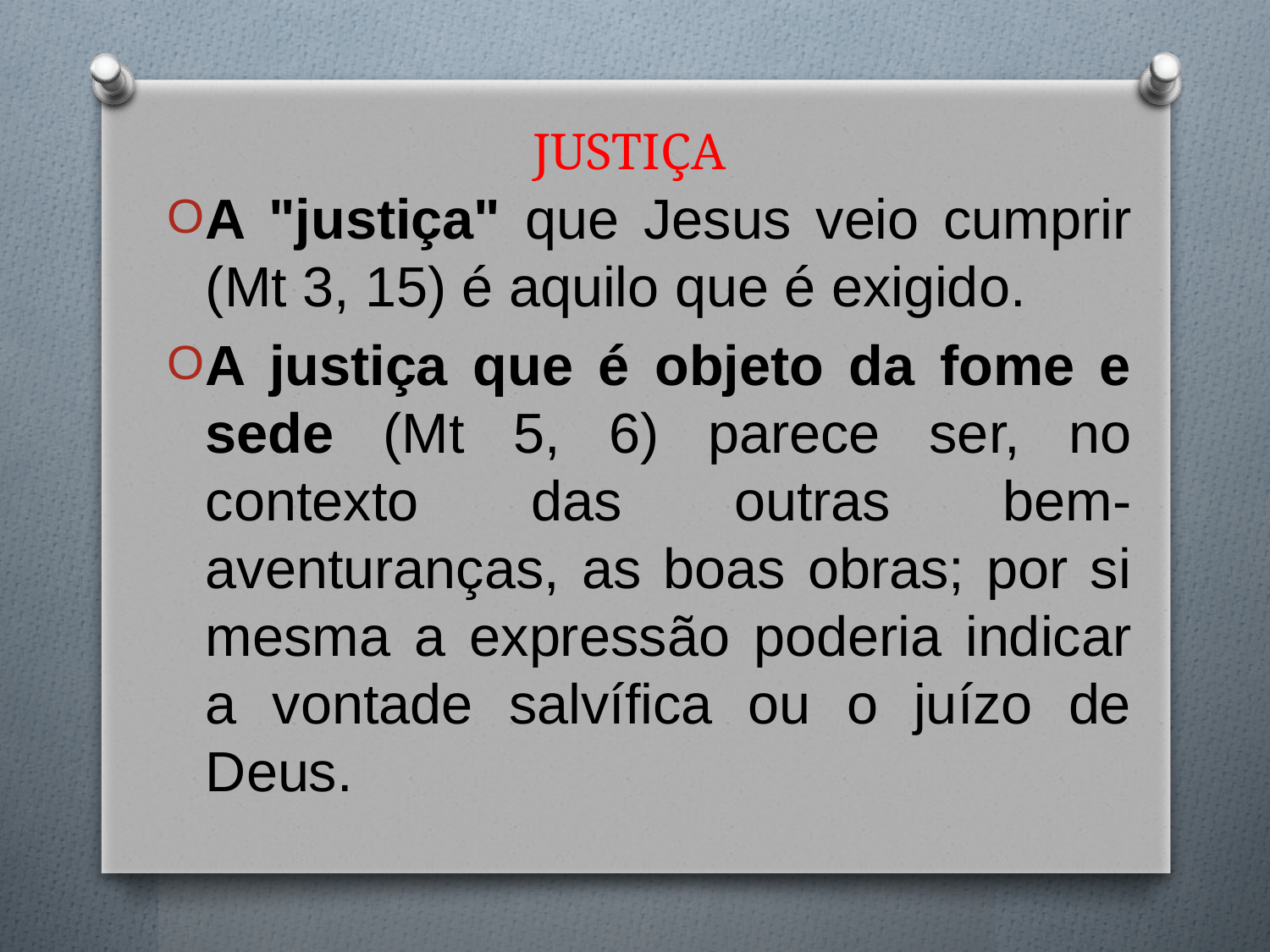

# JUSTIÇA
A "justiça" que Jesus veio cumprir (Mt 3, 15) é aquilo que é exigido.
A justiça que é objeto da fome e sede (Mt 5, 6) parece ser, no contexto das outras bem-aventuranças, as boas obras; por si mesma a expressão poderia indicar a vontade salvífica ou o juízo de Deus.